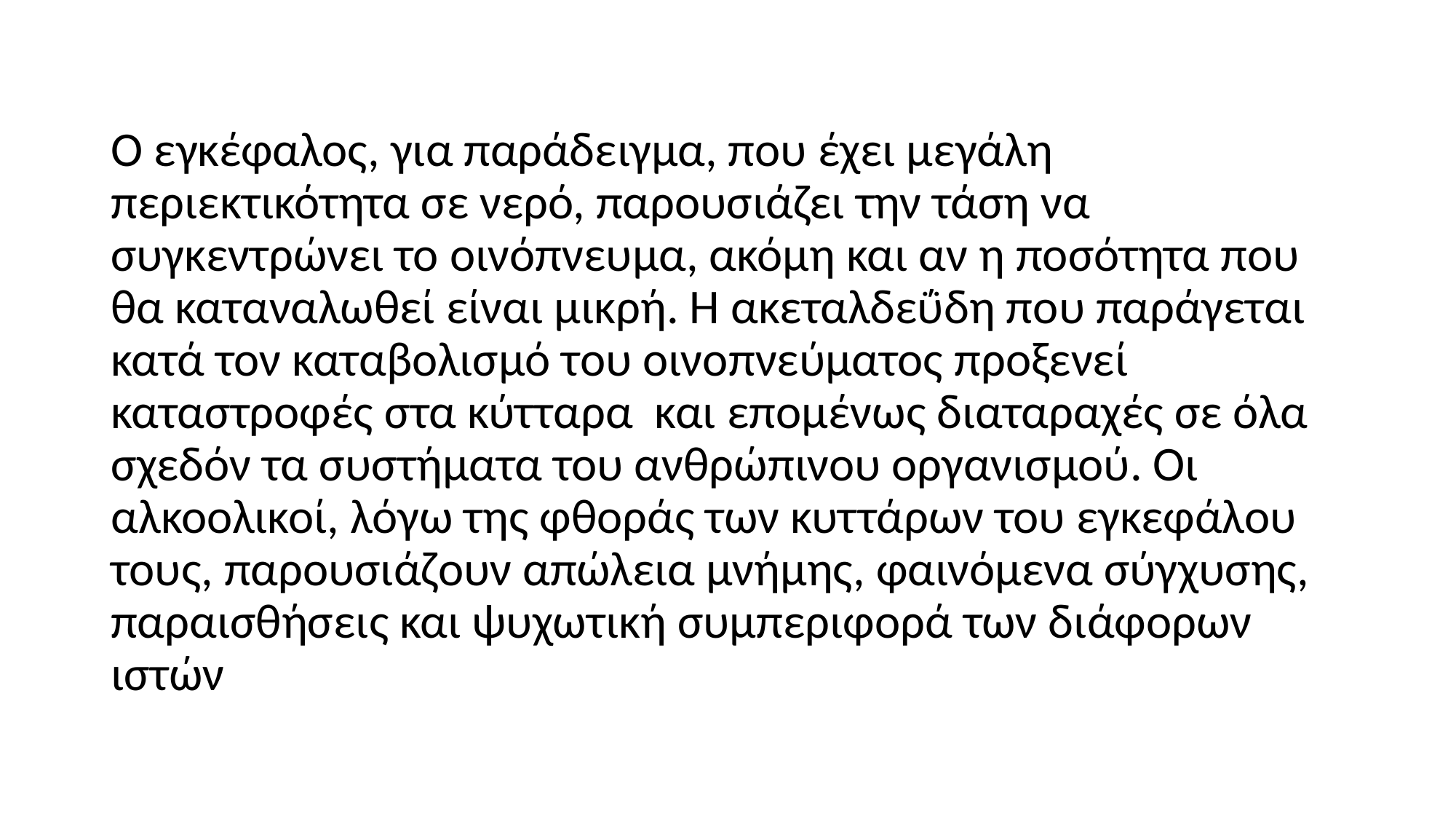

Ο εγκέφαλος, για παράδειγμα, που έχει μεγάλη περιεκτικότητα σε νερό, παρουσιάζει την τάση να συγκεντρώνει το οινόπνευμα, ακόμη και αν η ποσότητα που θα καταναλωθεί είναι μικρή. Η ακεταλδεΰδη που παράγεται κατά τον καταβολισμό του οινοπνεύματος προξενεί καταστροφές στα κύτταρα  και επομένως διαταραχές σε όλα σχεδόν τα συστήματα του ανθρώπινου οργανισμού. Οι αλκοολικοί, λόγω της φθοράς των κυττάρων του εγκεφάλου τους, παρουσιάζουν απώλεια μνήμης, φαινόμενα σύγχυσης, παραισθήσεις και ψυχωτική συμπεριφορά των διάφορων ιστών